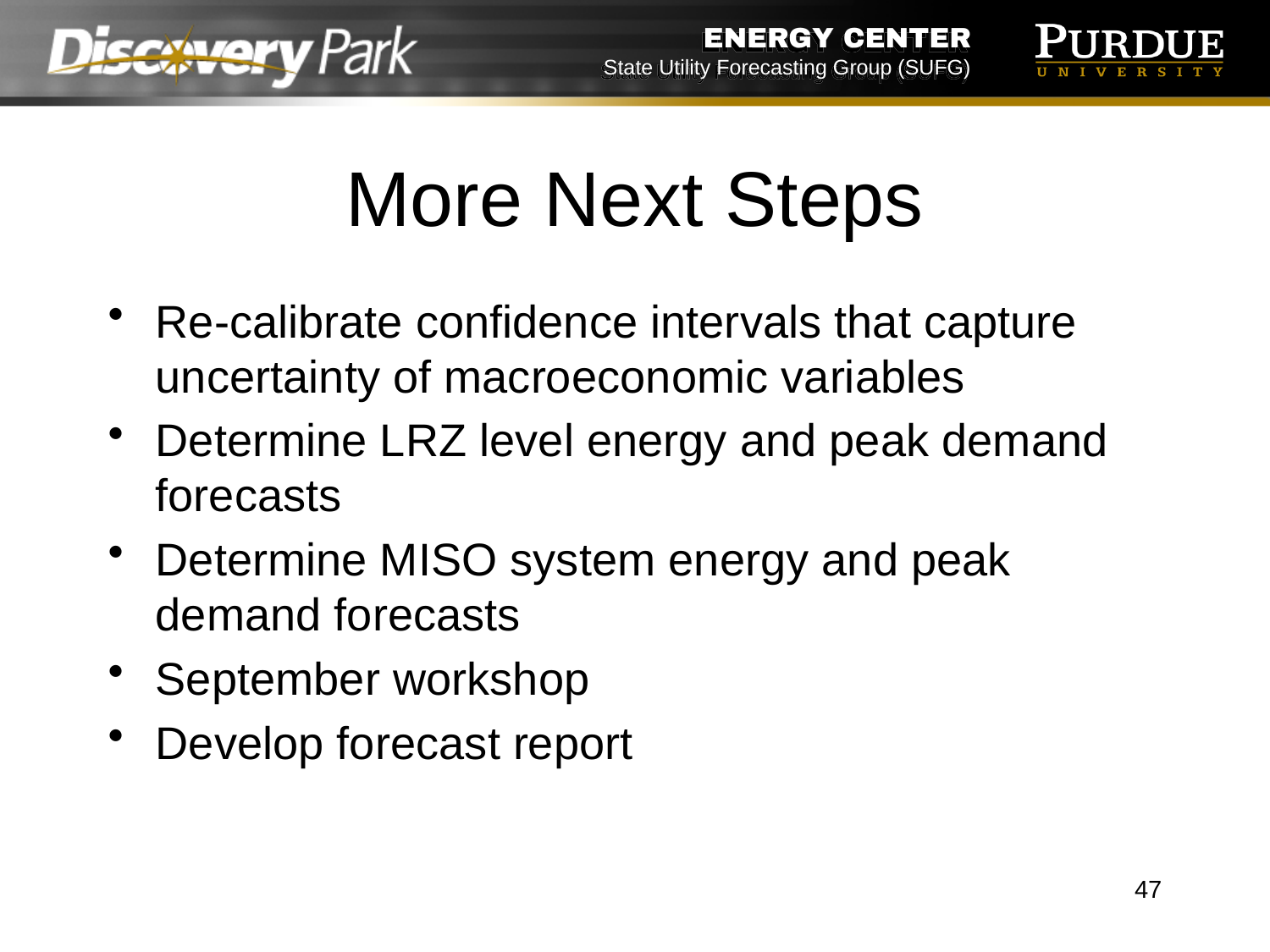

# More Next Steps
Re-calibrate confidence intervals that capture uncertainty of macroeconomic variables
Determine LRZ level energy and peak demand forecasts
Determine MISO system energy and peak demand forecasts
September workshop
Develop forecast report
47